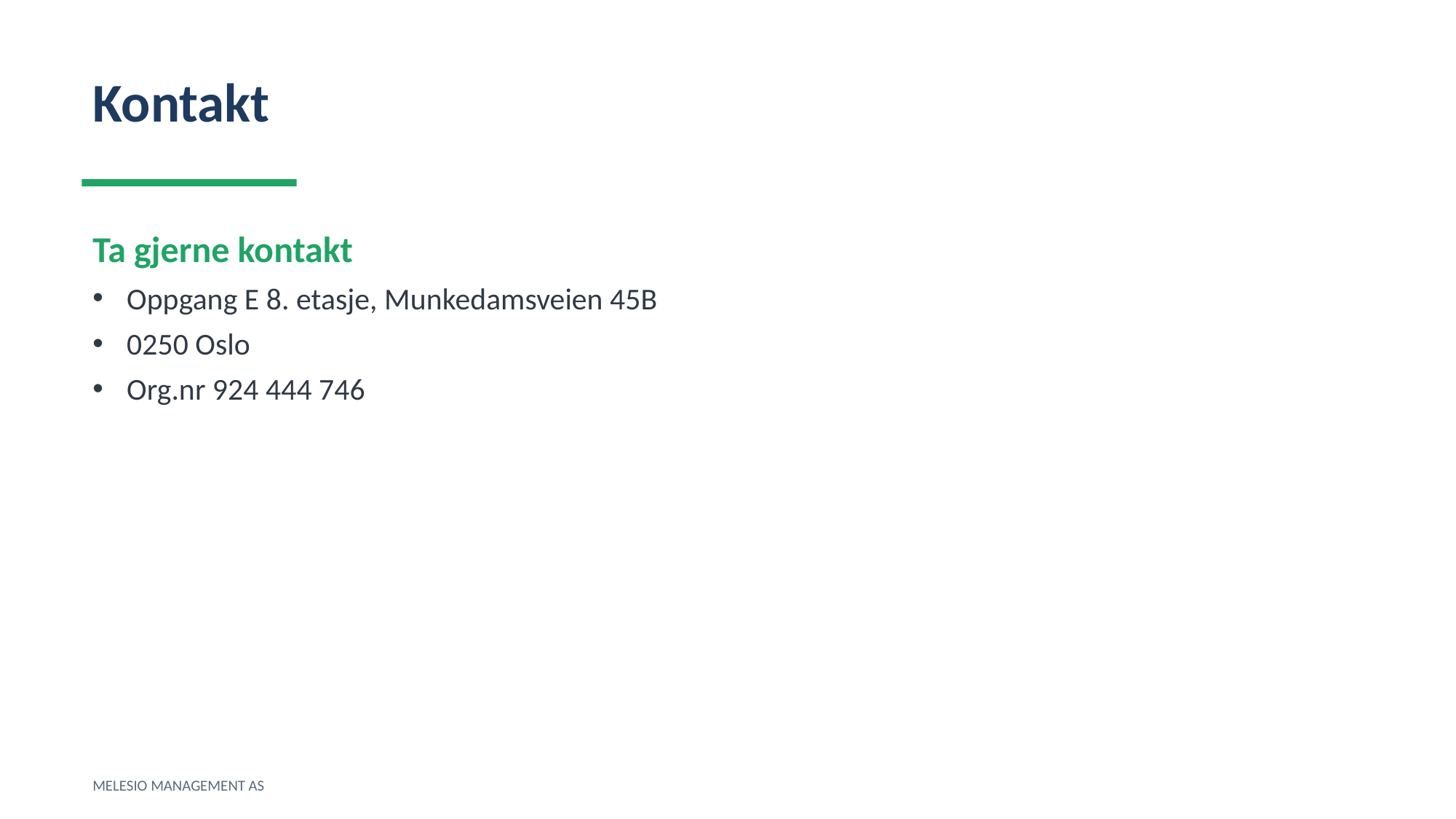

Kontakt

Ta gjerne kontakt
Oppgang E 8. etasje, Munkedamsveien 45B
0250 Oslo
Org.nr 924 444 746
MELESIO MANAGEMENT AS